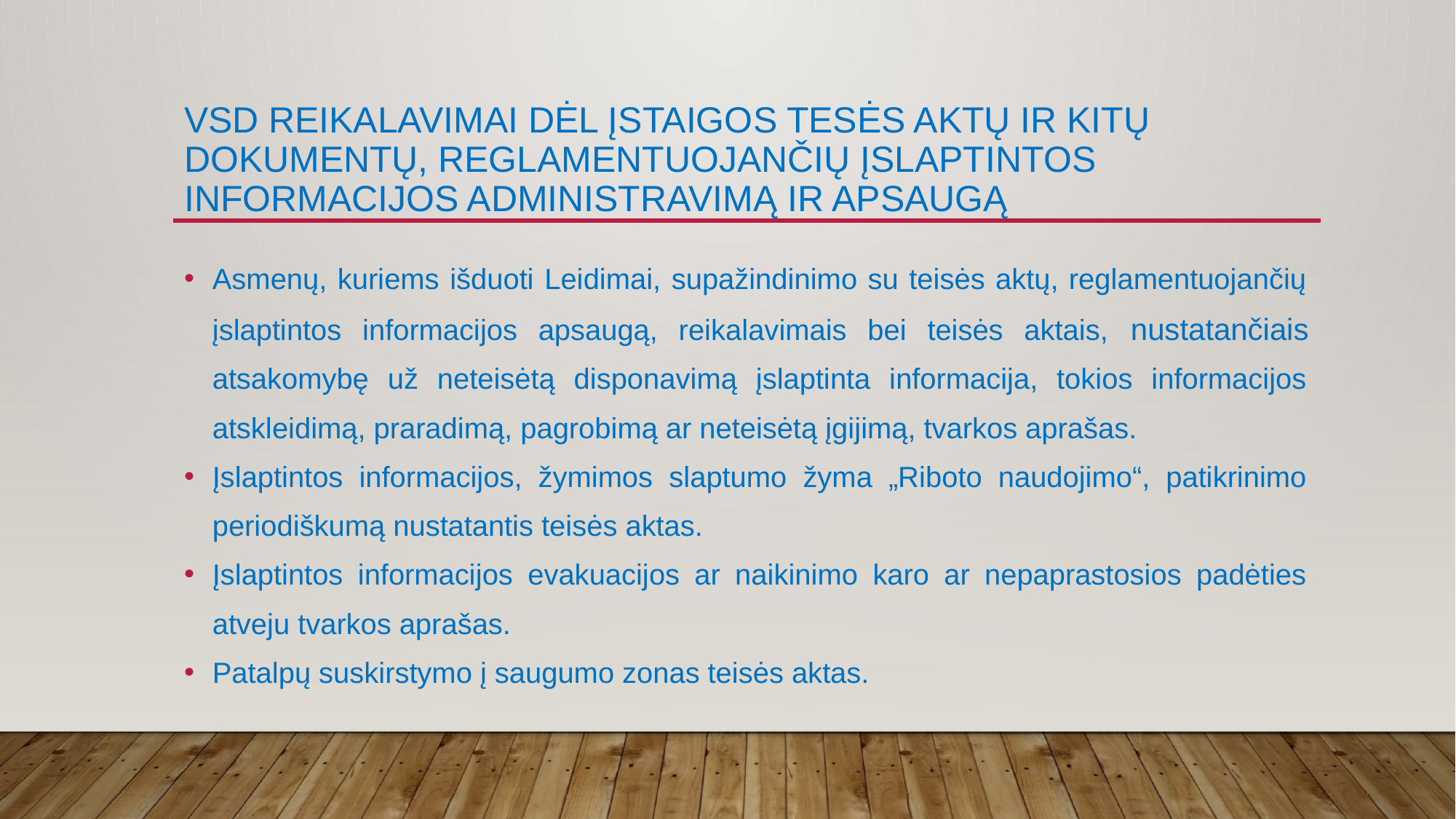

# VSD reikalavimai dėl įstaigos tesės aktų ir kitų dokumentų, reglamentuojančių įslaptintos informacijos administravimą ir apsaugą
Asmenų, kuriems išduoti Leidimai, supažindinimo su teisės aktų, reglamentuojančių įslaptintos informacijos apsaugą, reikalavimais bei teisės aktais, nustatančiais atsakomybę už neteisėtą disponavimą įslaptinta informacija, tokios informacijos atskleidimą, praradimą, pagrobimą ar neteisėtą įgijimą, tvarkos aprašas.
Įslaptintos informacijos, žymimos slaptumo žyma „Riboto naudojimo“, patikrinimo periodiškumą nustatantis teisės aktas.
Įslaptintos informacijos evakuacijos ar naikinimo karo ar nepaprastosios padėties atveju tvarkos aprašas.
Patalpų suskirstymo į saugumo zonas teisės aktas.